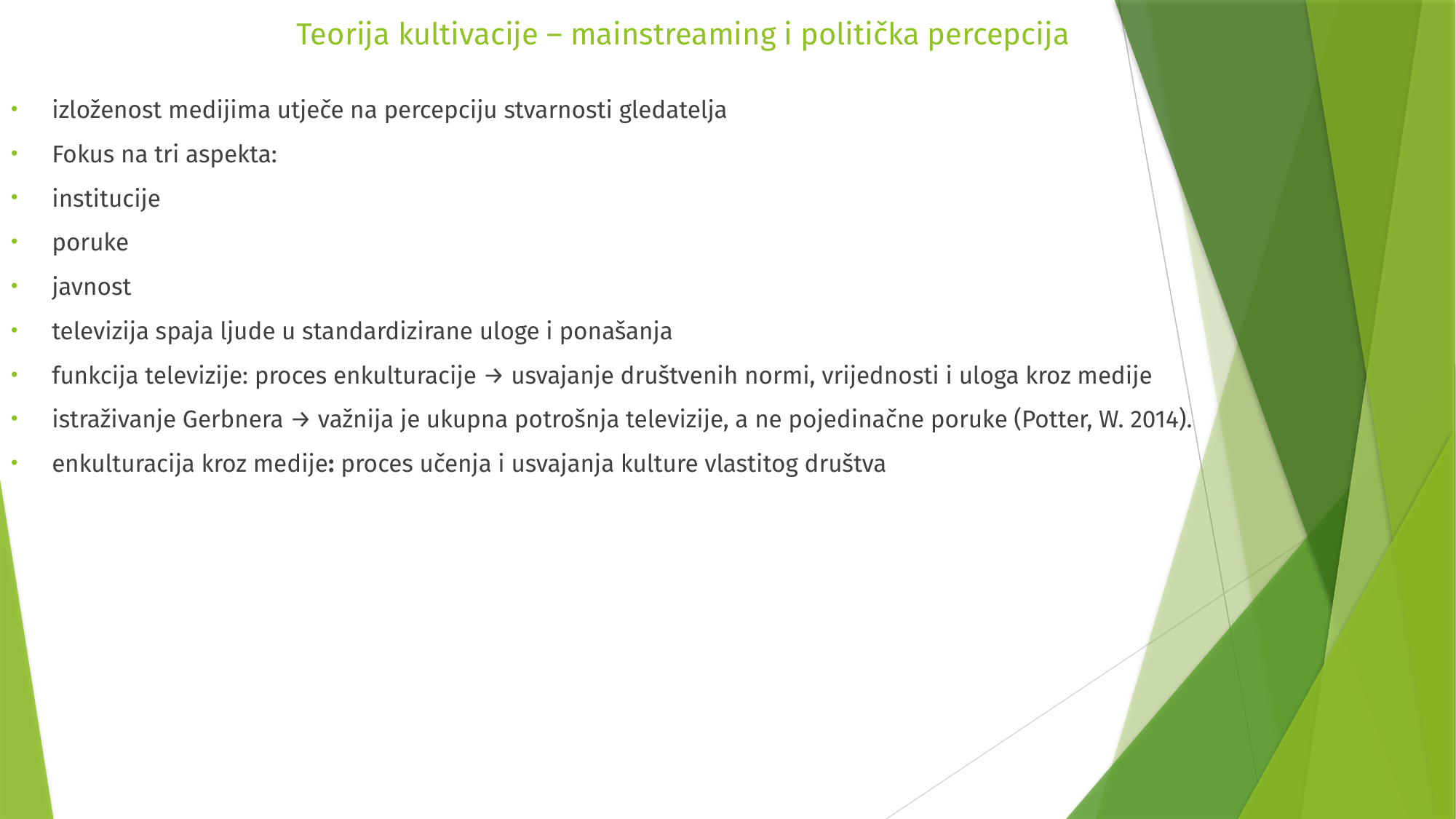

# Teorija kultivacije – mainstreaming i politička percepcija
izloženost medijima utječe na percepciju stvarnosti gledatelja
Fokus na tri aspekta:
institucije
poruke
javnost
televizija spaja ljude u standardizirane uloge i ponašanja
funkcija televizije: proces enkulturacije → usvajanje društvenih normi, vrijednosti i uloga kroz medije
istraživanje Gerbnera → važnija je ukupna potrošnja televizije, a ne pojedinačne poruke (Potter, W. 2014).
enkulturacija kroz medije: proces učenja i usvajanja kulture vlastitog društva